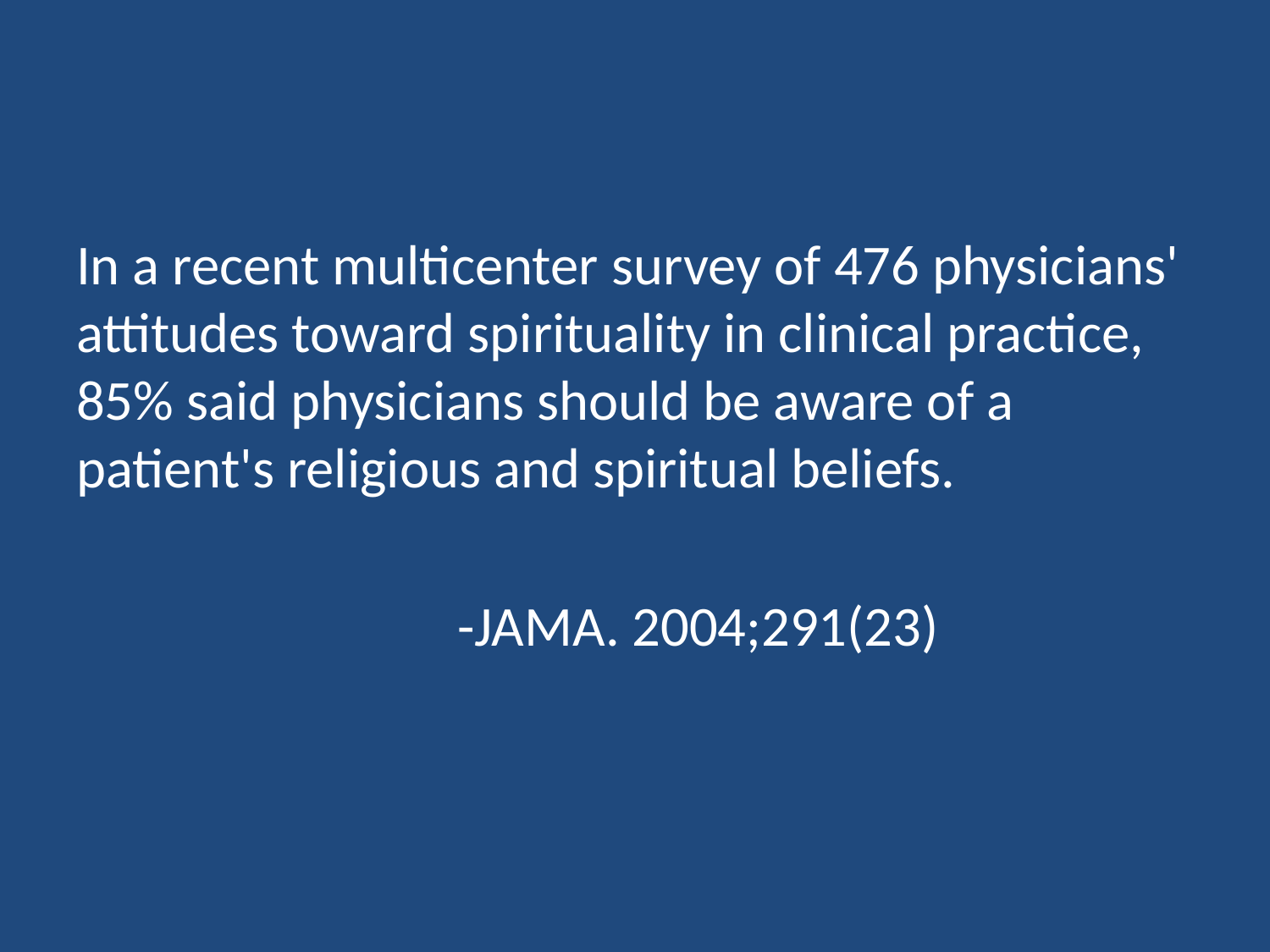

In a recent multicenter survey of 476 physicians' attitudes toward spirituality in clinical practice, 85% said physicians should be aware of a patient's religious and spiritual beliefs.

			-JAMA. 2004;291(23)